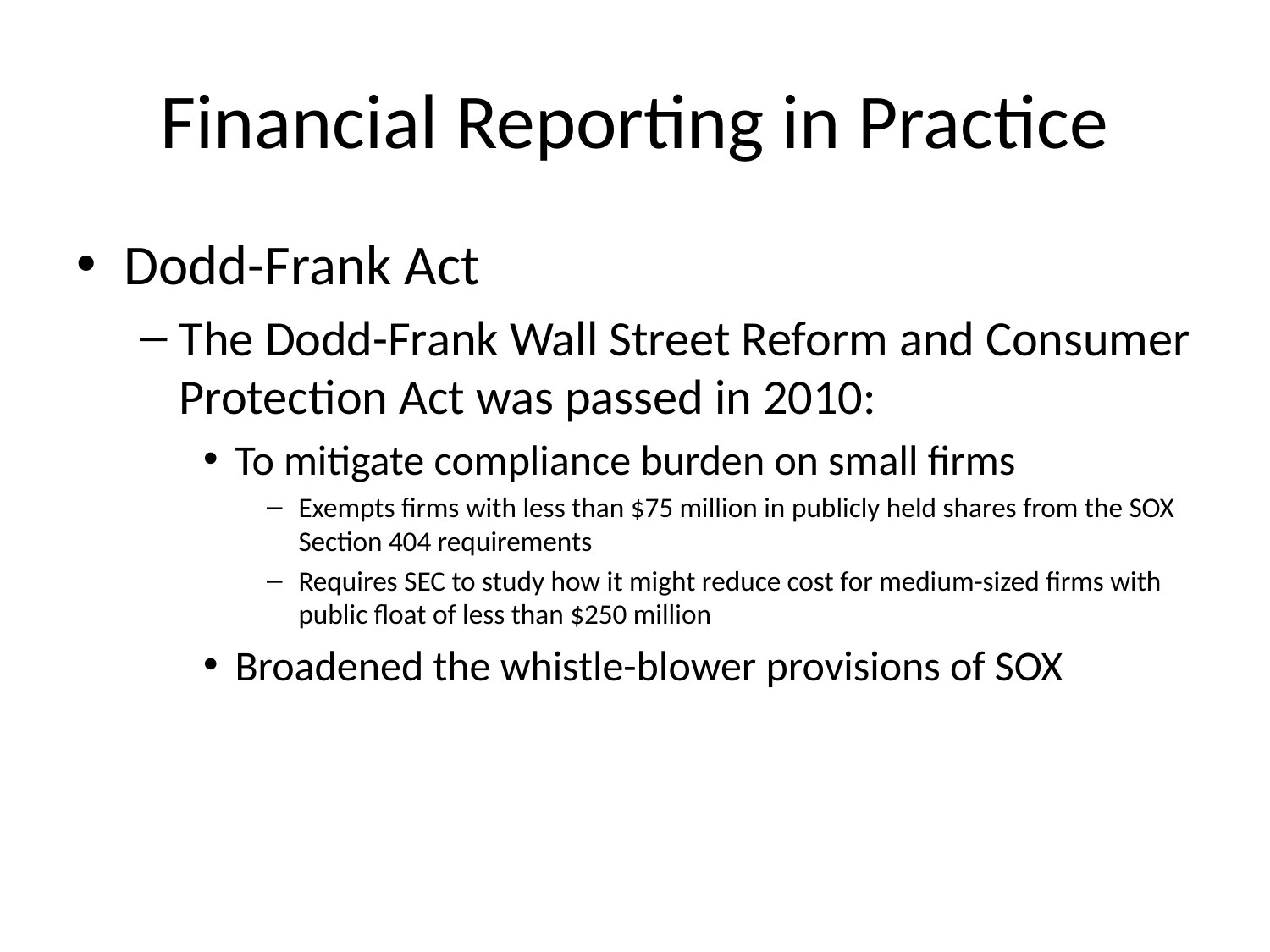

# Financial Reporting in Practice
Dodd-Frank Act
The Dodd-Frank Wall Street Reform and Consumer Protection Act was passed in 2010:
To mitigate compliance burden on small firms
Exempts firms with less than $75 million in publicly held shares from the SOX Section 404 requirements
Requires SEC to study how it might reduce cost for medium-sized firms with public float of less than $250 million
Broadened the whistle-blower provisions of SOX